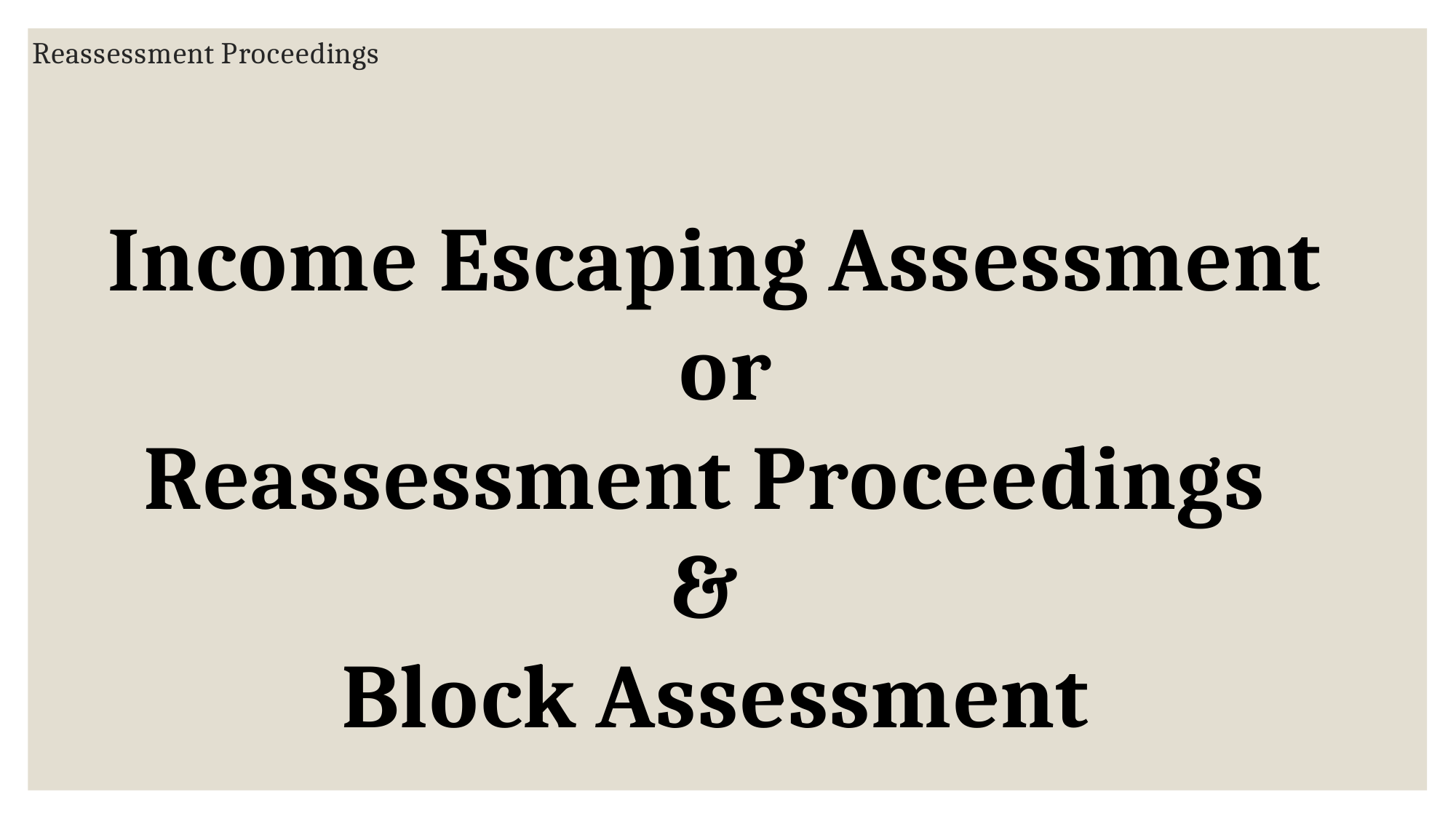

# Reassessment Proceedings
Income Escaping Assessment  or
Reassessment Proceedings
&
Block Assessment